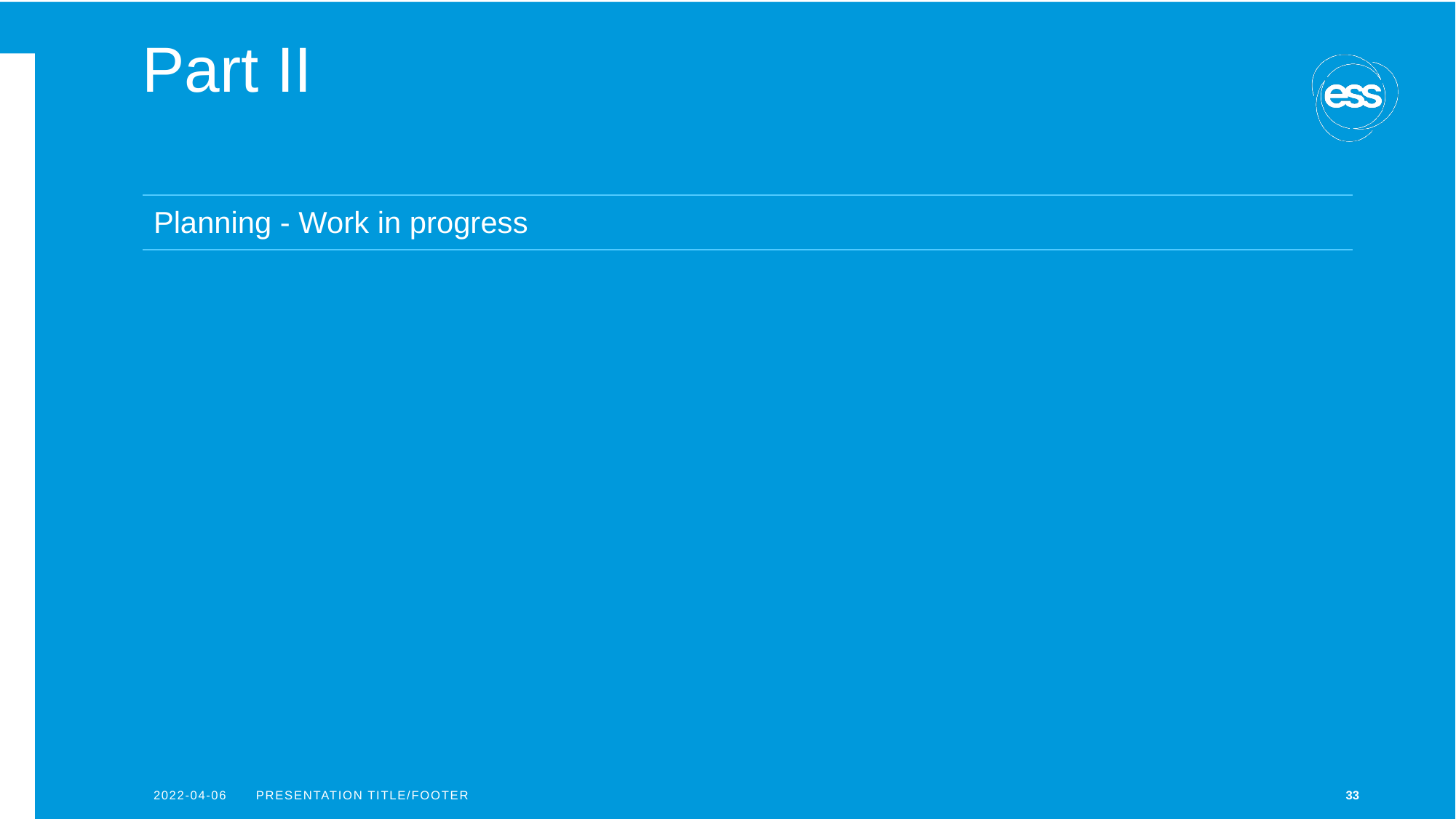

# Part II
| Planning - Work in progress |
| --- |
2022-04-06
PRESENTATION TITLE/FOOTER
33